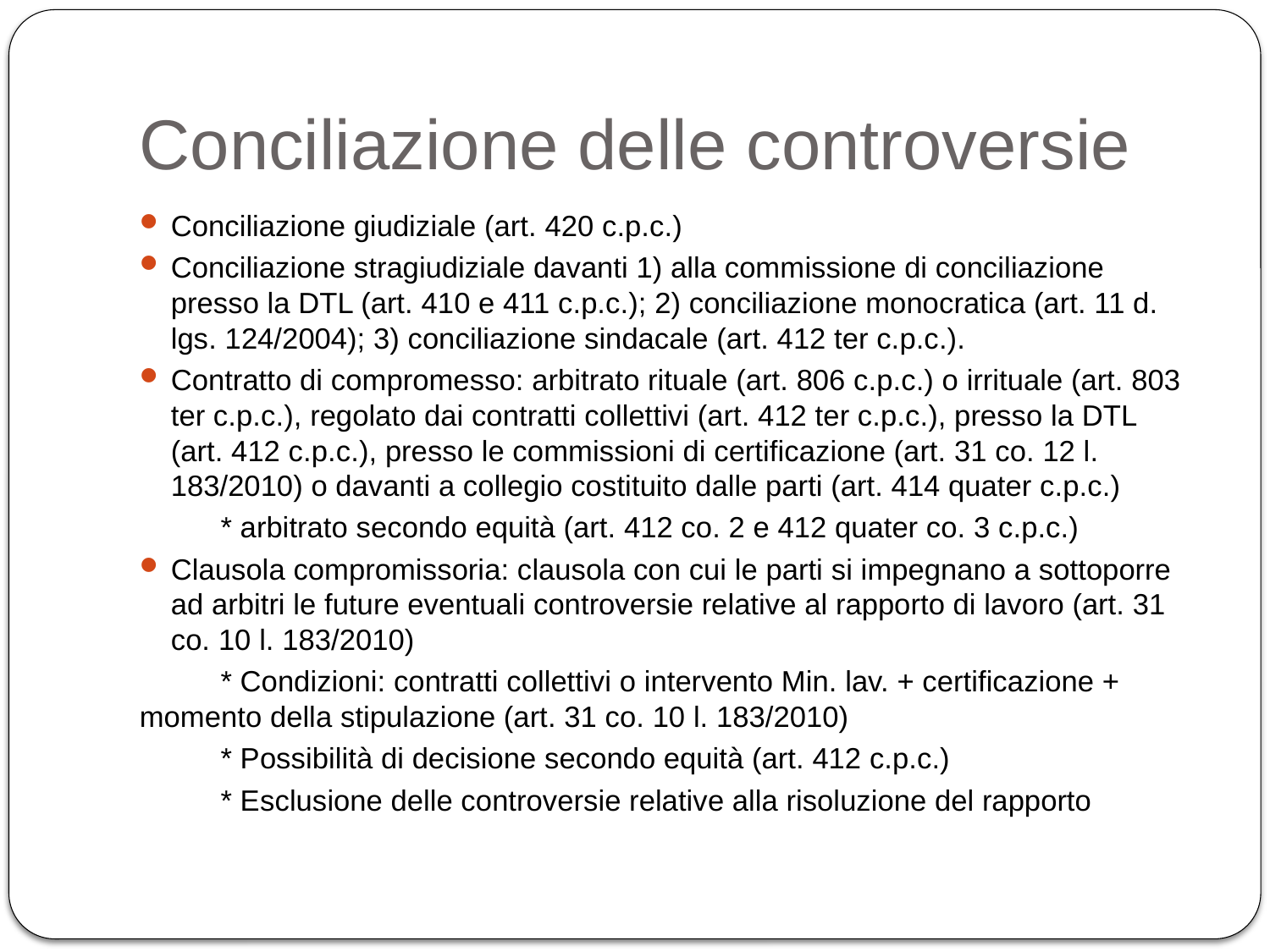

# Conciliazione delle controversie
Conciliazione giudiziale (art. 420 c.p.c.)
Conciliazione stragiudiziale davanti 1) alla commissione di conciliazione presso la DTL (art. 410 e 411 c.p.c.); 2) conciliazione monocratica (art. 11 d. lgs. 124/2004); 3) conciliazione sindacale (art. 412 ter c.p.c.).
Contratto di compromesso: arbitrato rituale (art. 806 c.p.c.) o irrituale (art. 803 ter c.p.c.), regolato dai contratti collettivi (art. 412 ter c.p.c.), presso la DTL (art. 412 c.p.c.), presso le commissioni di certificazione (art. 31 co. 12 l. 183/2010) o davanti a collegio costituito dalle parti (art. 414 quater c.p.c.)
	* arbitrato secondo equità (art. 412 co. 2 e 412 quater co. 3 c.p.c.)
Clausola compromissoria: clausola con cui le parti si impegnano a sottoporre ad arbitri le future eventuali controversie relative al rapporto di lavoro (art. 31 co. 10 l. 183/2010)
	* Condizioni: contratti collettivi o intervento Min. lav. + certificazione + momento della stipulazione (art. 31 co. 10 l. 183/2010)
	* Possibilità di decisione secondo equità (art. 412 c.p.c.)
	* Esclusione delle controversie relative alla risoluzione del rapporto